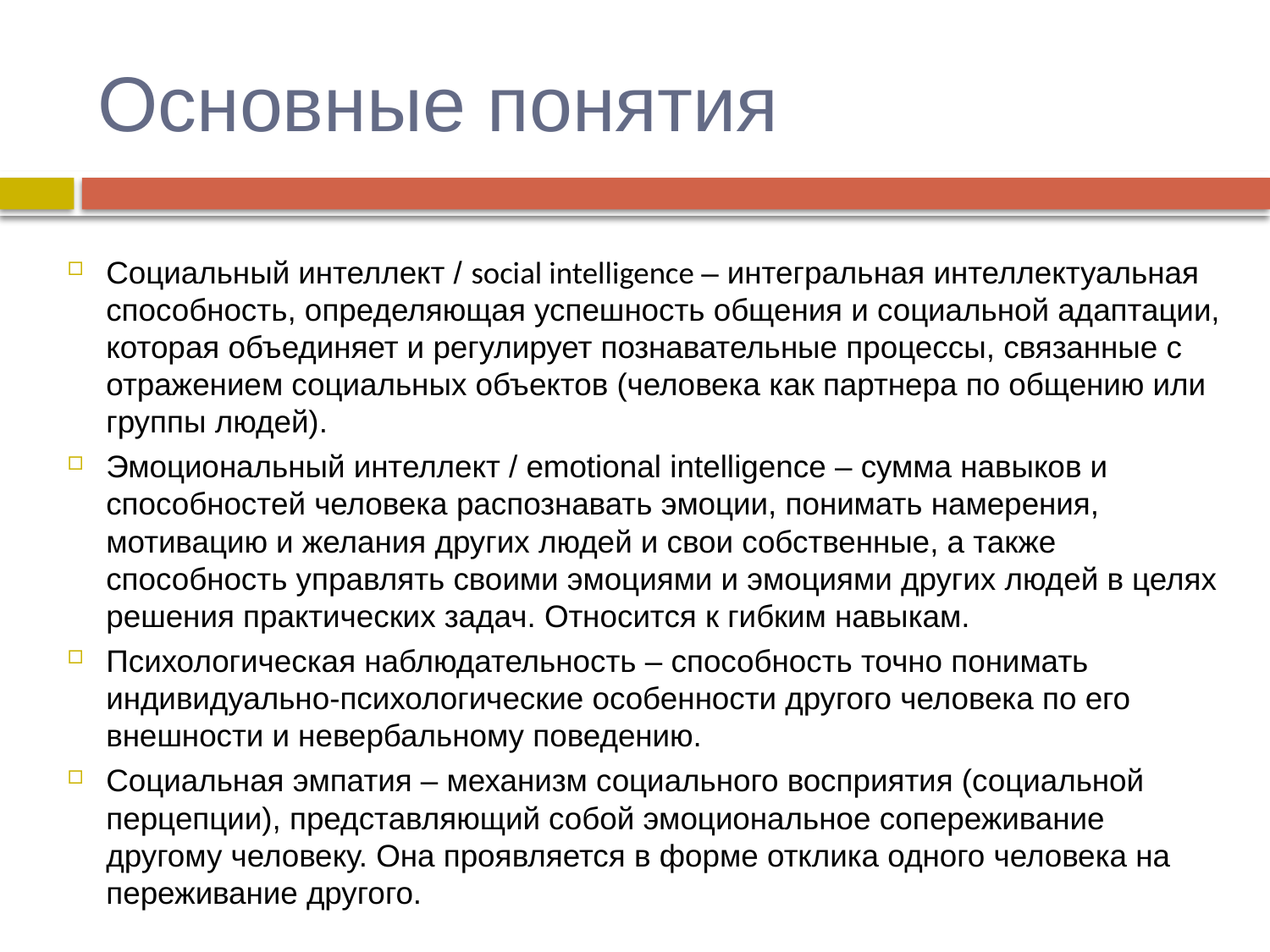

# Основные понятия
Социальный интеллект / social intelligence – интегральная интеллектуальная способность, определяющая успешность общения и социальной адаптации, которая объединяет и регулирует познавательные процессы, связанные с отражением социальных объектов (человека как партнера по общению или группы людей).
Эмоциональный интеллект / emotional intelligence – сумма навыков и способностей человека распознавать эмоции, понимать намерения, мотивацию и желания других людей и свои собственные, а также способность управлять своими эмоциями и эмоциями других людей в целях решения практических задач. Относится к гибким навыкам.
Психологическая наблюдательность – способность точно понимать индивидуально-психологические особенности другого человека по его внешности и невербальному поведению.
Социальная эмпатия – механизм социального восприятия (социальной перцепции), представляющий собой эмоциональное сопереживание другому человеку. Она проявляется в форме отклика одного человека на переживание другого.